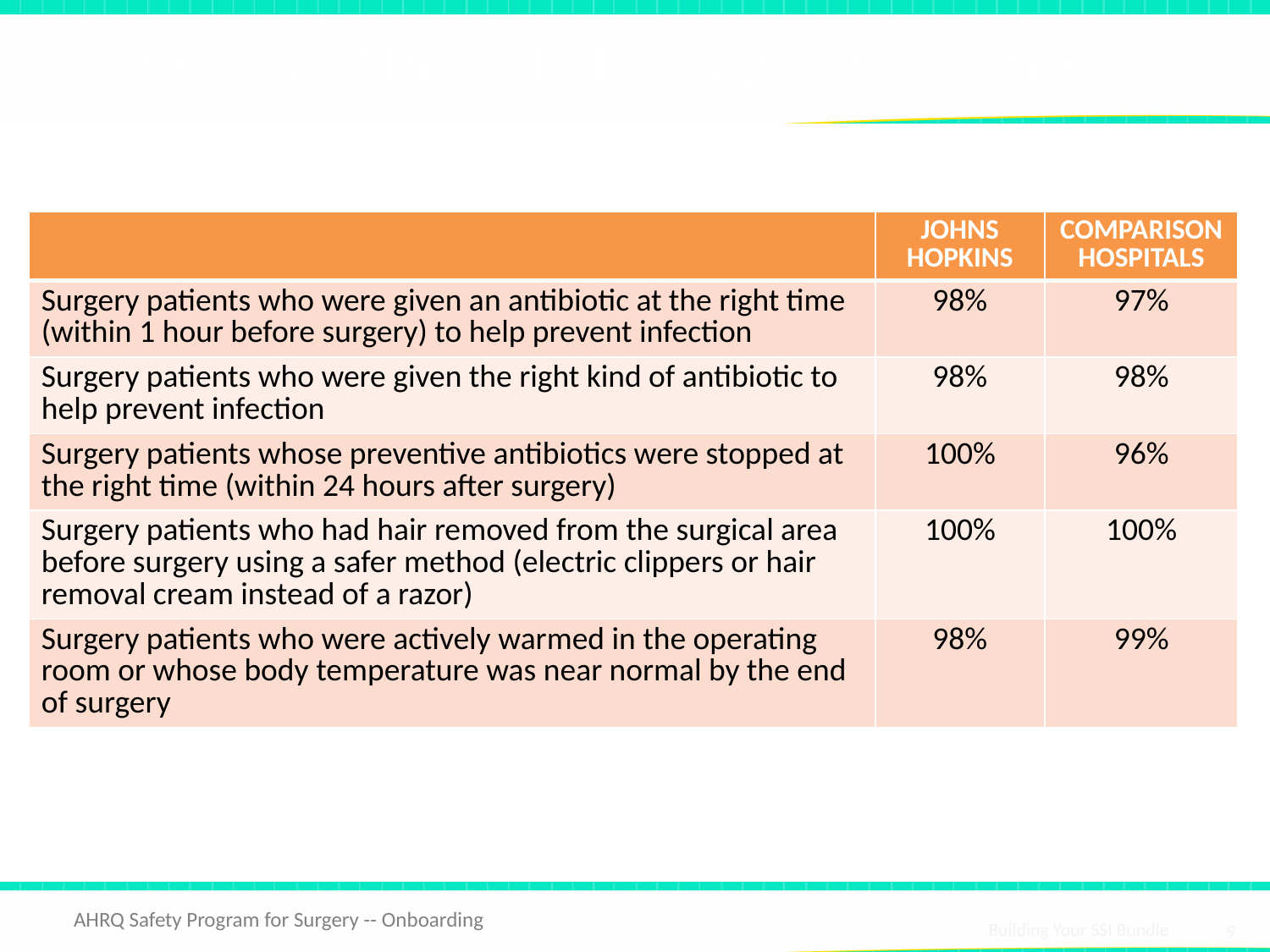

# Does SCIP Provide Enough Information?3
|  | JOHNS HOPKINS | COMPARISON HOSPITALS |
| --- | --- | --- |
| Surgery patients who were given an antibiotic at the right time (within 1 hour before surgery) to help prevent infection | 98% | 97% |
| Surgery patients who were given the right kind of antibiotic to help prevent infection | 98% | 98% |
| Surgery patients whose preventive antibiotics were stopped at the right time (within 24 hours after surgery) | 100% | 96% |
| Surgery patients who had hair removed from the surgical area before surgery using a safer method (electric clippers or hair removal cream instead of a razor) | 100% | 100% |
| Surgery patients who were actively warmed in the operating room or whose body temperature was near normal by the end of surgery | 98% | 99% |
9